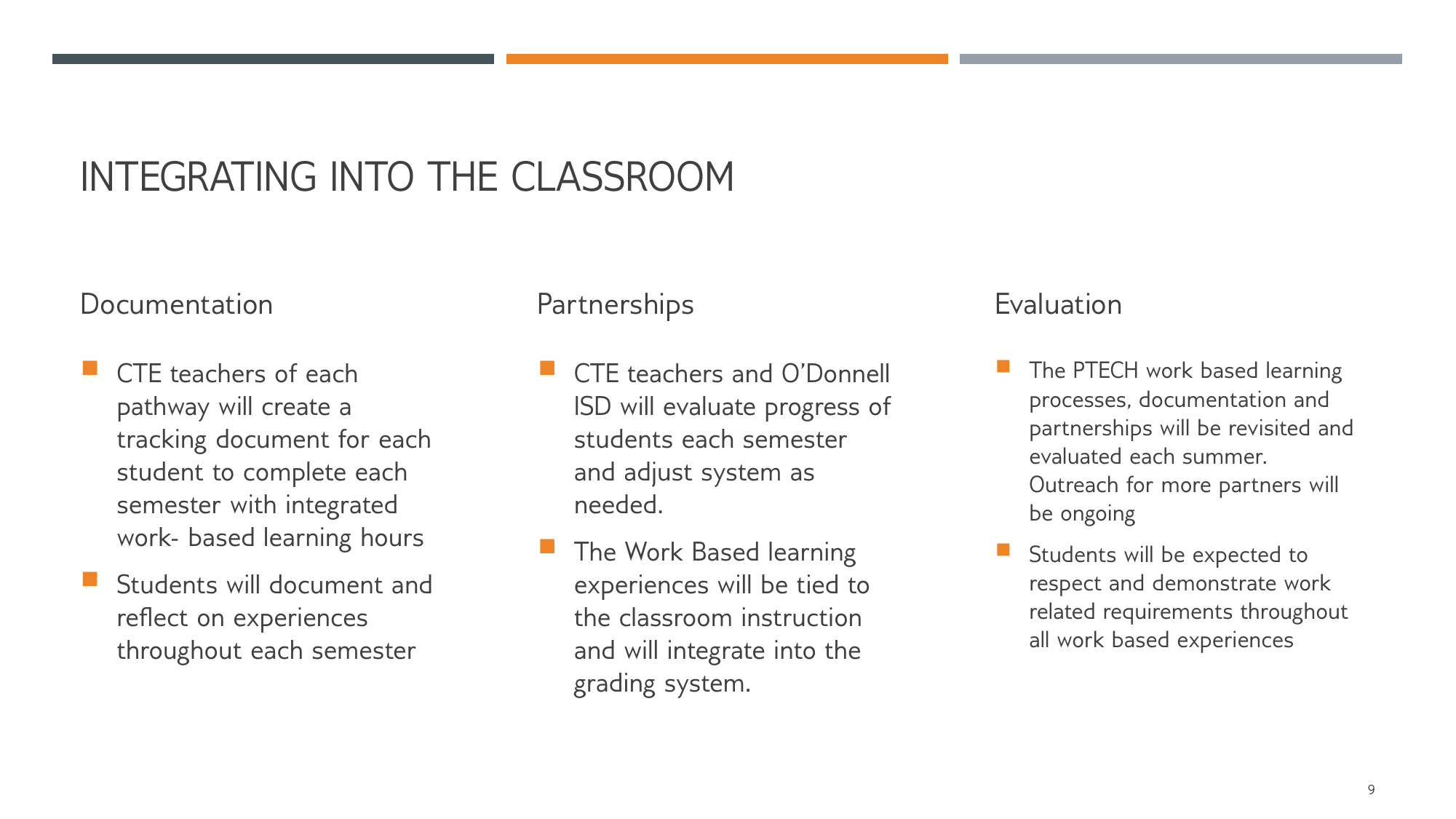

# Integrating into the classroom
Documentation
Partnerships
Evaluation
CTE teachers and O’Donnell ISD will evaluate progress of students each semester and adjust system as needed.
The Work Based learning experiences will be tied to the classroom instruction and will integrate into the grading system.
The PTECH work based learning processes, documentation and partnerships will be revisited and evaluated each summer.  Outreach for more partners will be ongoing
Students will be expected to respect and demonstrate work related requirements throughout all work based experiences
CTE teachers of each pathway will create a tracking document for each student to complete each semester with integrated work- based learning hours
Students will document and reflect on experiences throughout each semester
9